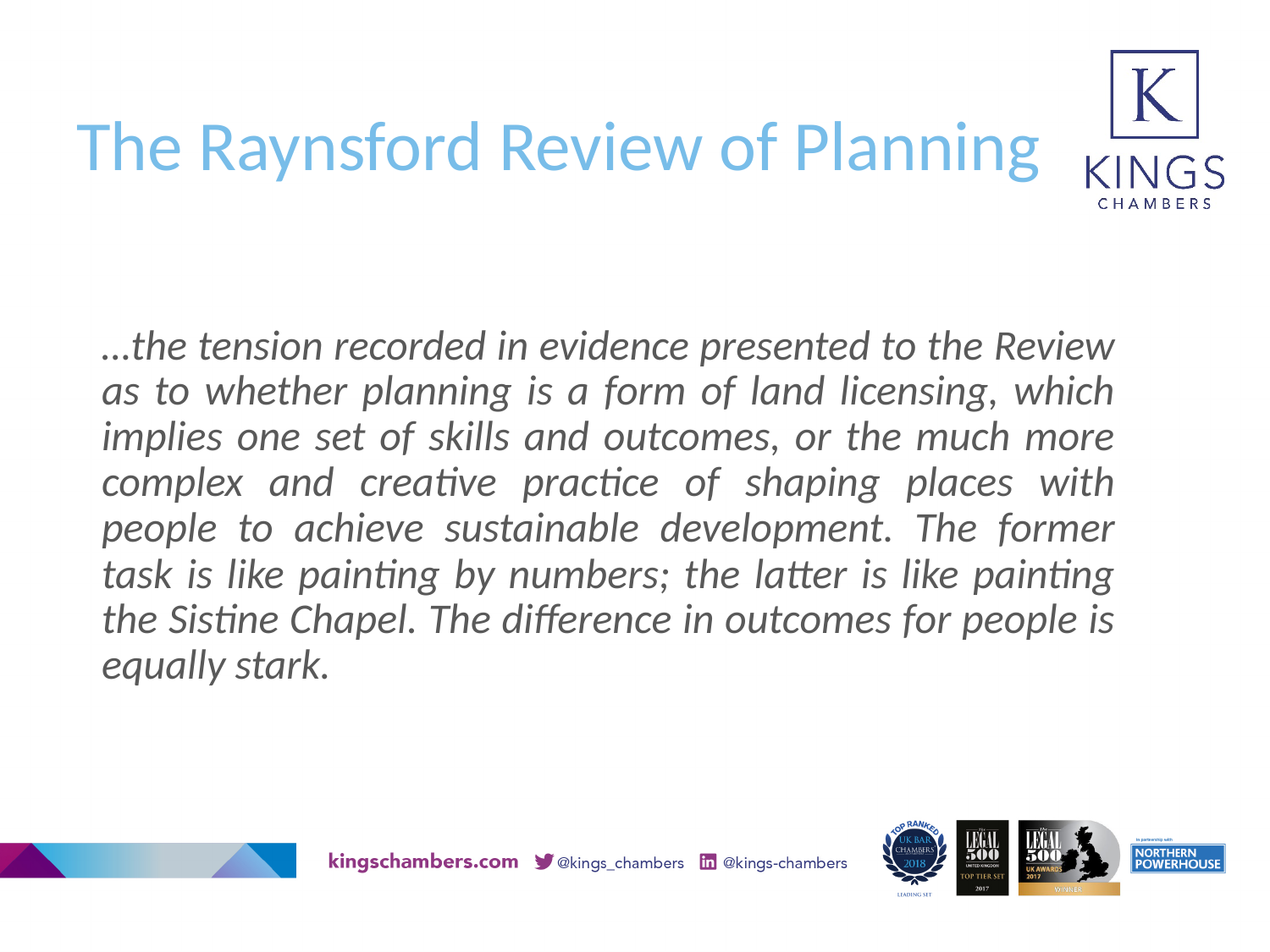

# The Raynsford Review of Planning
…the tension recorded in evidence presented to the Review as to whether planning is a form of land licensing, which implies one set of skills and outcomes, or the much more complex and creative practice of shaping places with people to achieve sustainable development. The former task is like painting by numbers; the latter is like painting the Sistine Chapel. The difference in outcomes for people is equally stark.